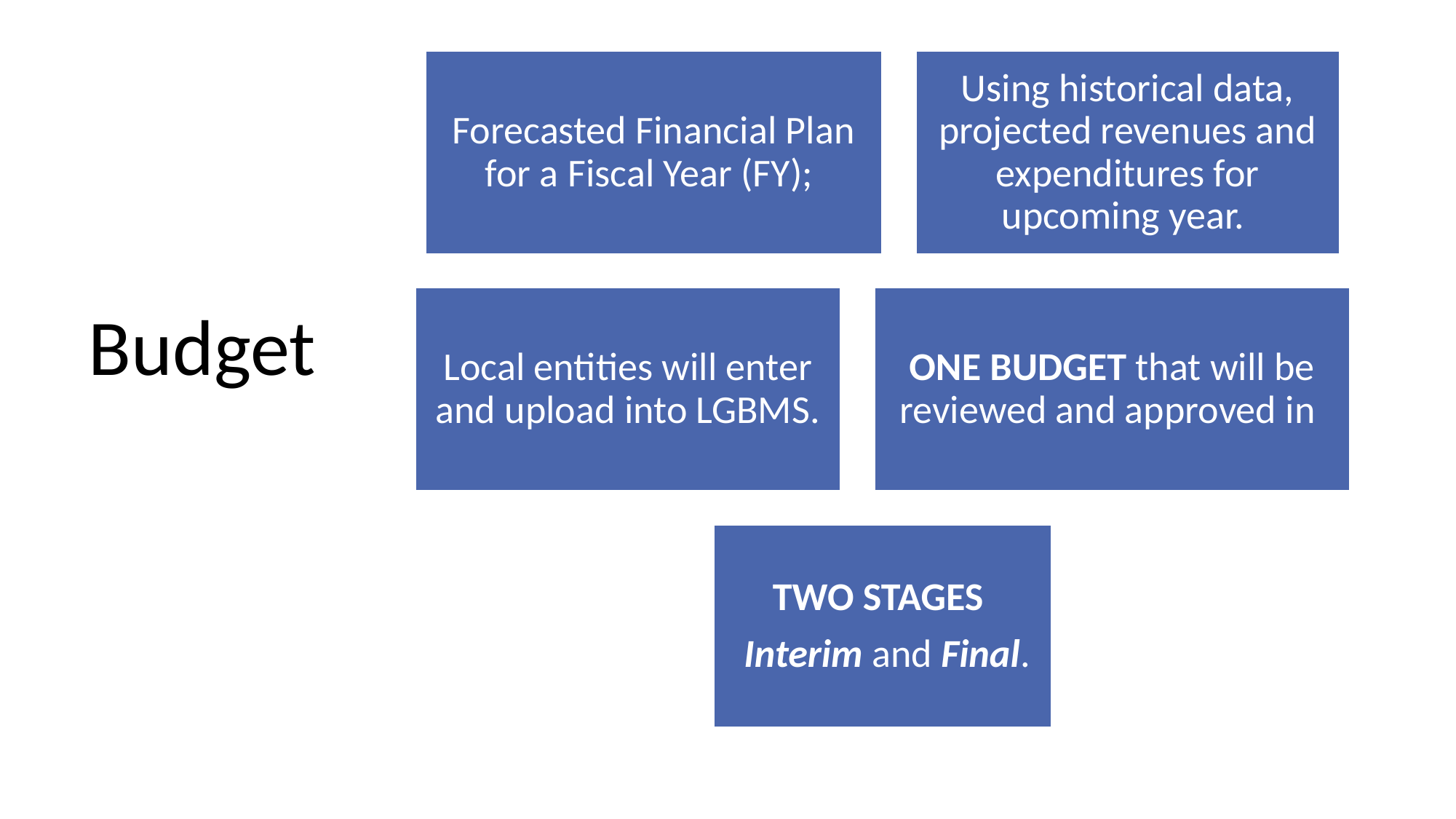

# Budget
Forecasted Financial Plan for a Fiscal Year (FY);
Using historical data, projected revenues and expenditures for upcoming year.
Local entities will enter and upload into LGBMS.
ONE BUDGET that will be reviewed and approved in
TWO STAGES
 Interim and Final.